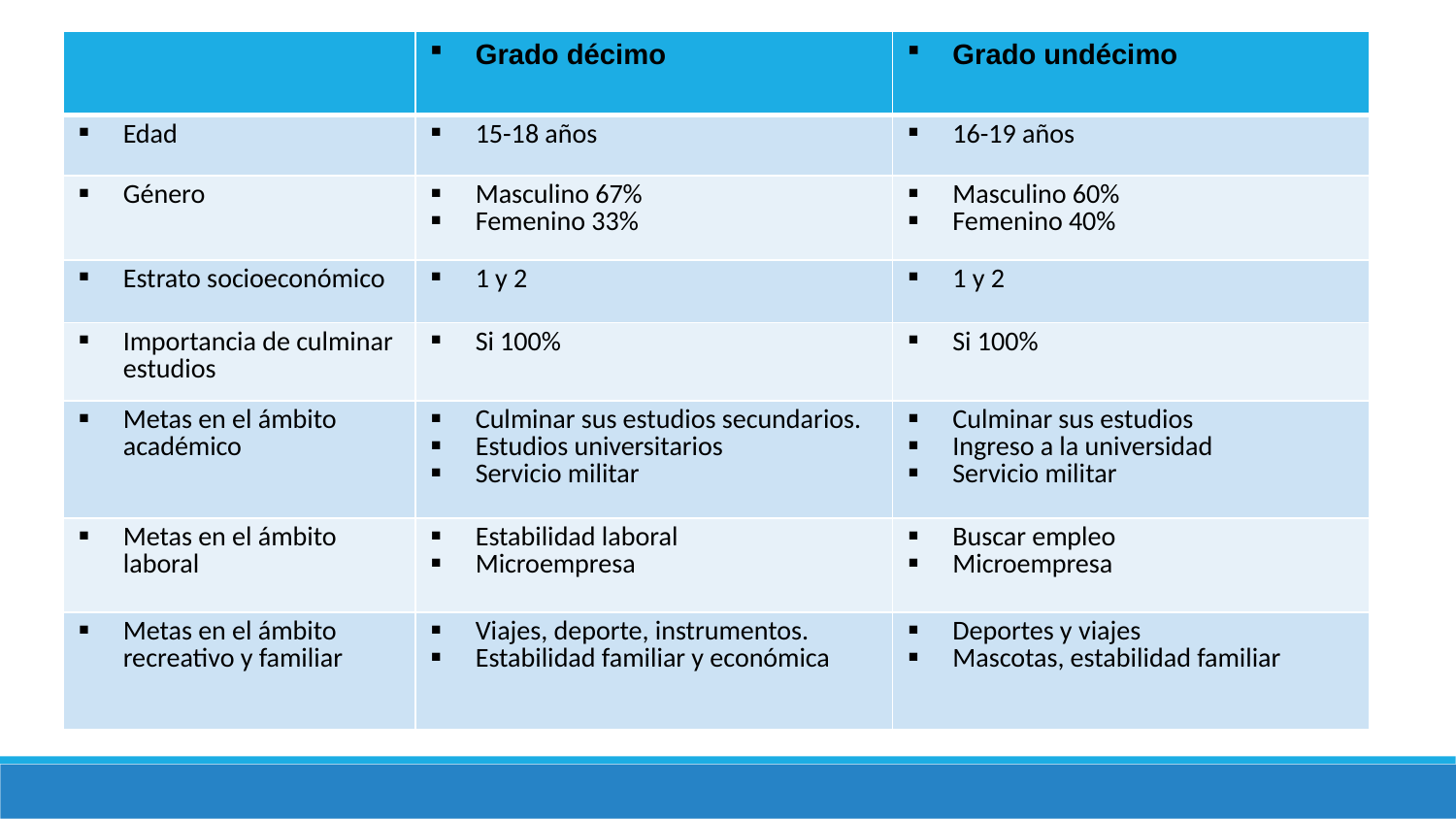

|  | Grado décimo | Grado undécimo |
| --- | --- | --- |
| Edad | 15-18 años | 16-19 años |
| Género | Masculino 67% Femenino 33% | Masculino 60% Femenino 40% |
| Estrato socioeconómico | 1 y 2 | 1 y 2 |
| Importancia de culminar estudios | Si 100% | Si 100% |
| Metas en el ámbito académico | Culminar sus estudios secundarios. Estudios universitarios Servicio militar | Culminar sus estudios Ingreso a la universidad Servicio militar |
| Metas en el ámbito laboral | Estabilidad laboral Microempresa | Buscar empleo Microempresa |
| Metas en el ámbito recreativo y familiar | Viajes, deporte, instrumentos. Estabilidad familiar y económica | Deportes y viajes Mascotas, estabilidad familiar |